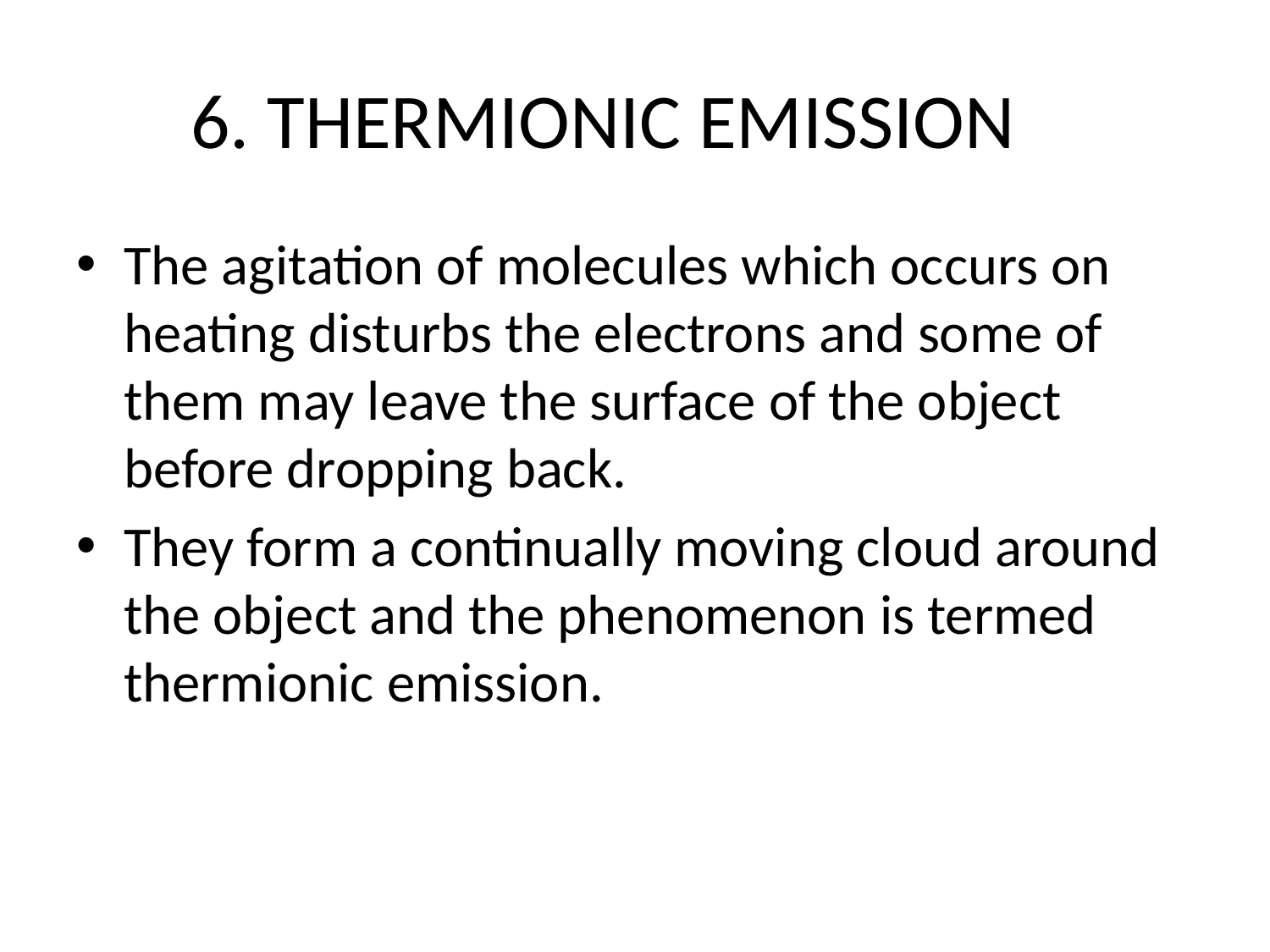

# 6. THERMIONIC EMISSION
The agitation of molecules which occurs on heating disturbs the electrons and some of them may leave the surface of the object before dropping back.
They form a continually moving cloud around the object and the phenomenon is termed thermionic emission.